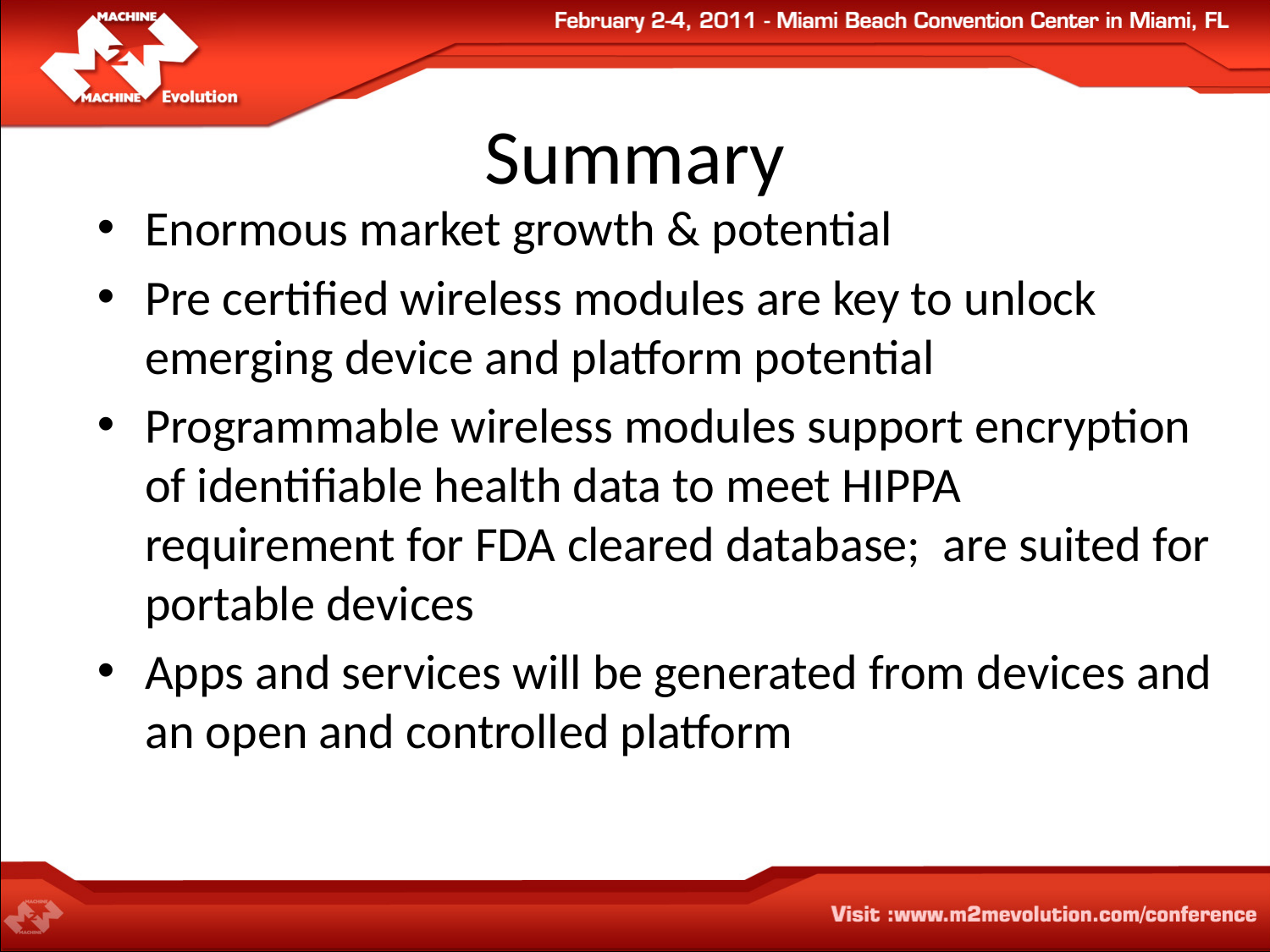

# Summary
Enormous market growth & potential
Pre certified wireless modules are key to unlock emerging device and platform potential
Programmable wireless modules support encryption of identifiable health data to meet HIPPA requirement for FDA cleared database;  are suited for portable devices
Apps and services will be generated from devices and an open and controlled platform